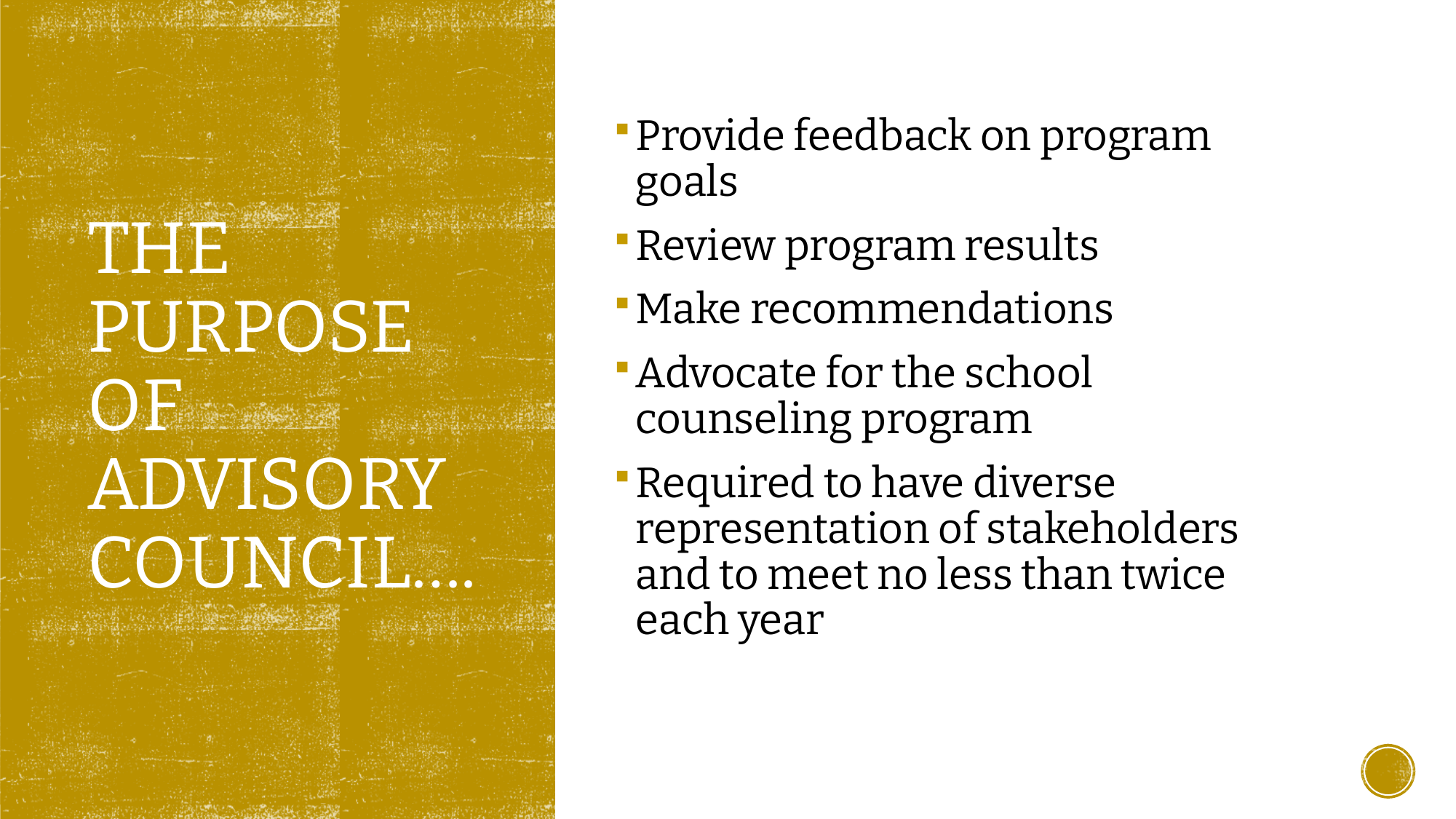

Provide feedback on program goals
Review program results
Make recommendations
Advocate for the school counseling program
Required to have diverse representation of stakeholders and to meet no less than twice each year

# The purpose of advisory council….